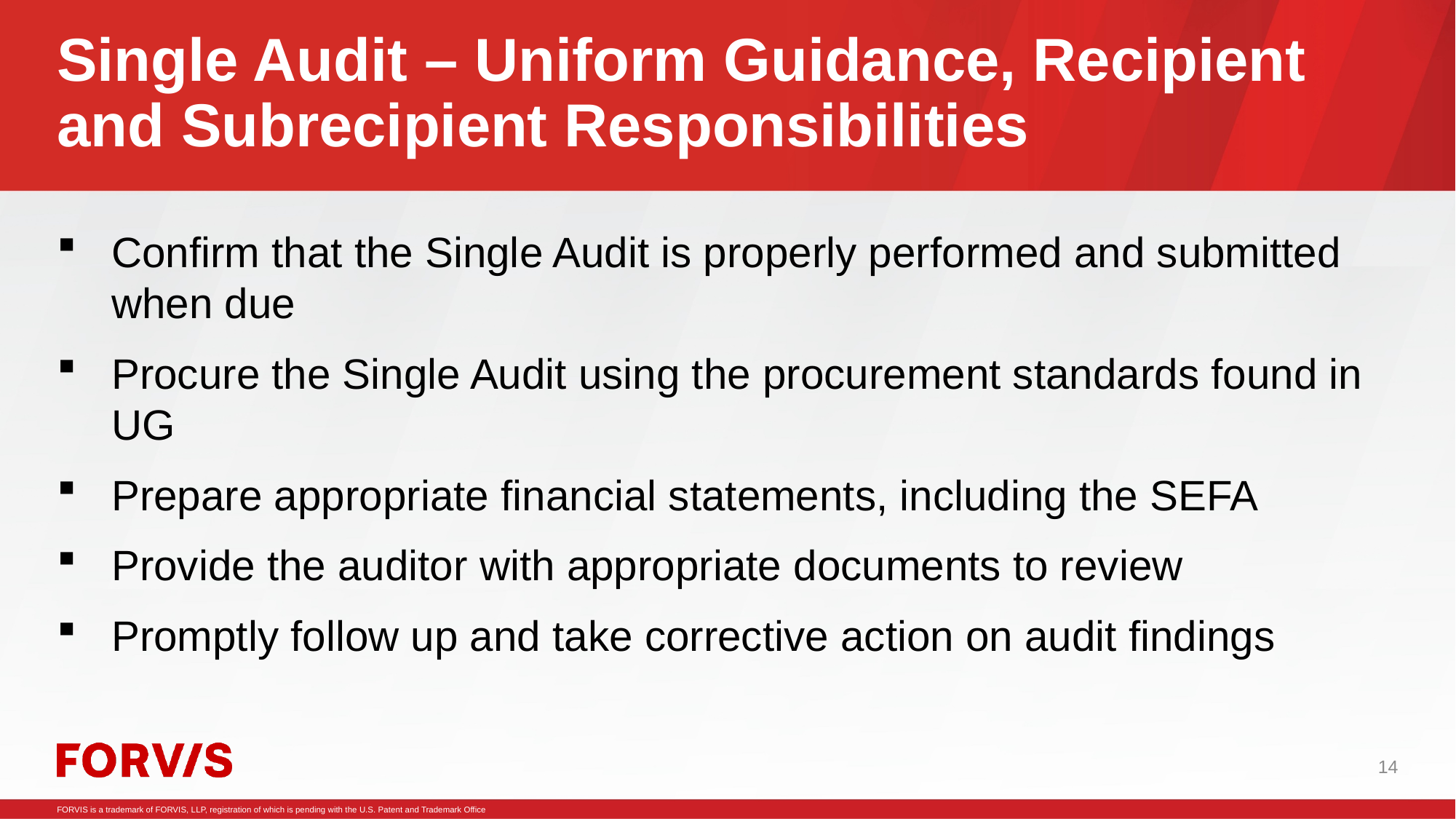

# Single Audit – Uniform Guidance, Recipient and Subrecipient Responsibilities
Confirm that the Single Audit is properly performed and submitted when due
Procure the Single Audit using the procurement standards found in UG
Prepare appropriate financial statements, including the SEFA
Provide the auditor with appropriate documents to review
Promptly follow up and take corrective action on audit findings

14